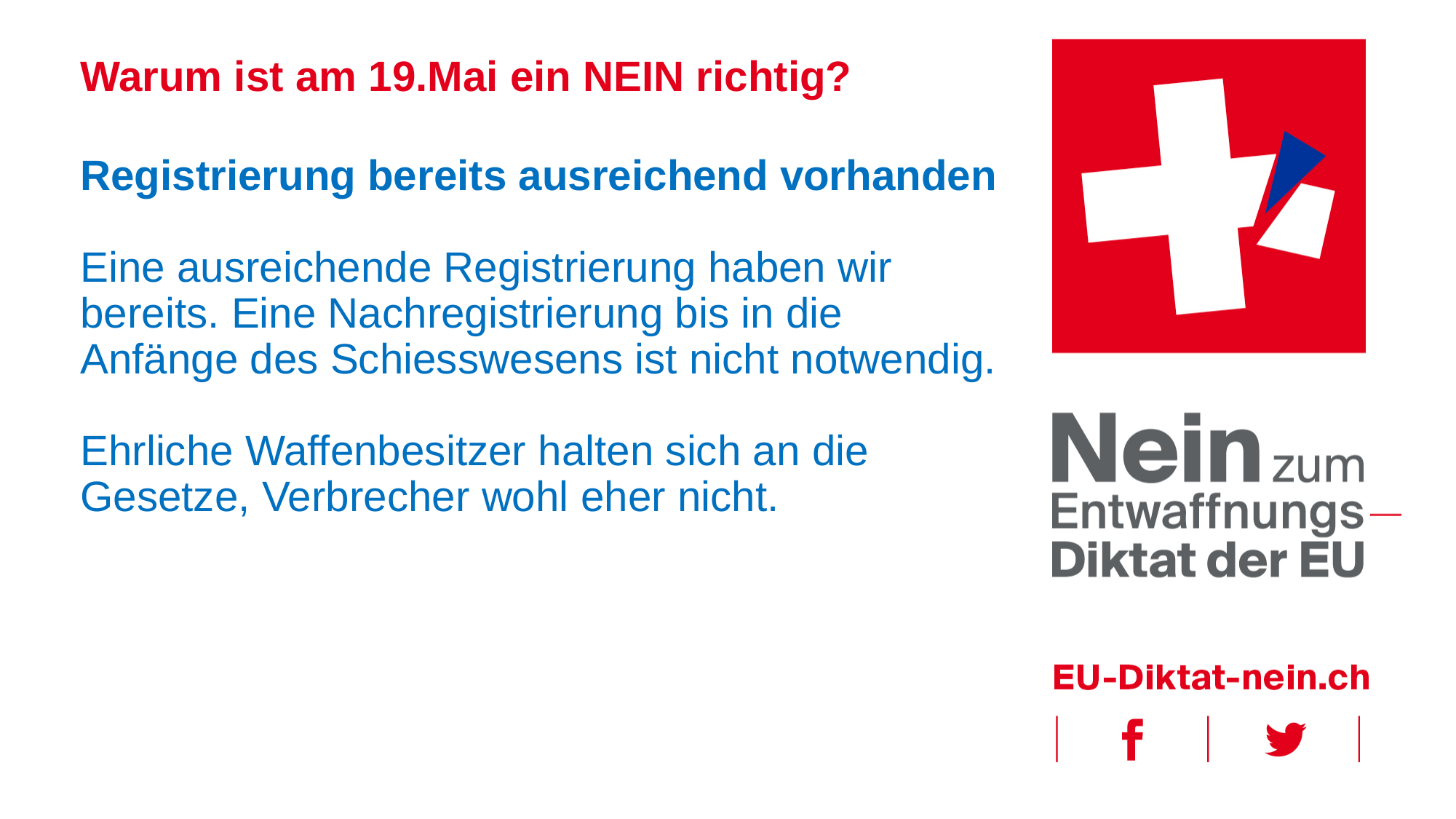

# Warum ist am 19.Mai ein NEIN richtig?
Registrierung bereits ausreichend vorhanden

Eine ausreichende Registrierung haben wir bereits. Eine Nachregistrierung bis in die Anfänge des Schiesswesens ist nicht notwendig.

Ehrliche Waffenbesitzer halten sich an die Gesetze, Verbrecher wohl eher nicht.